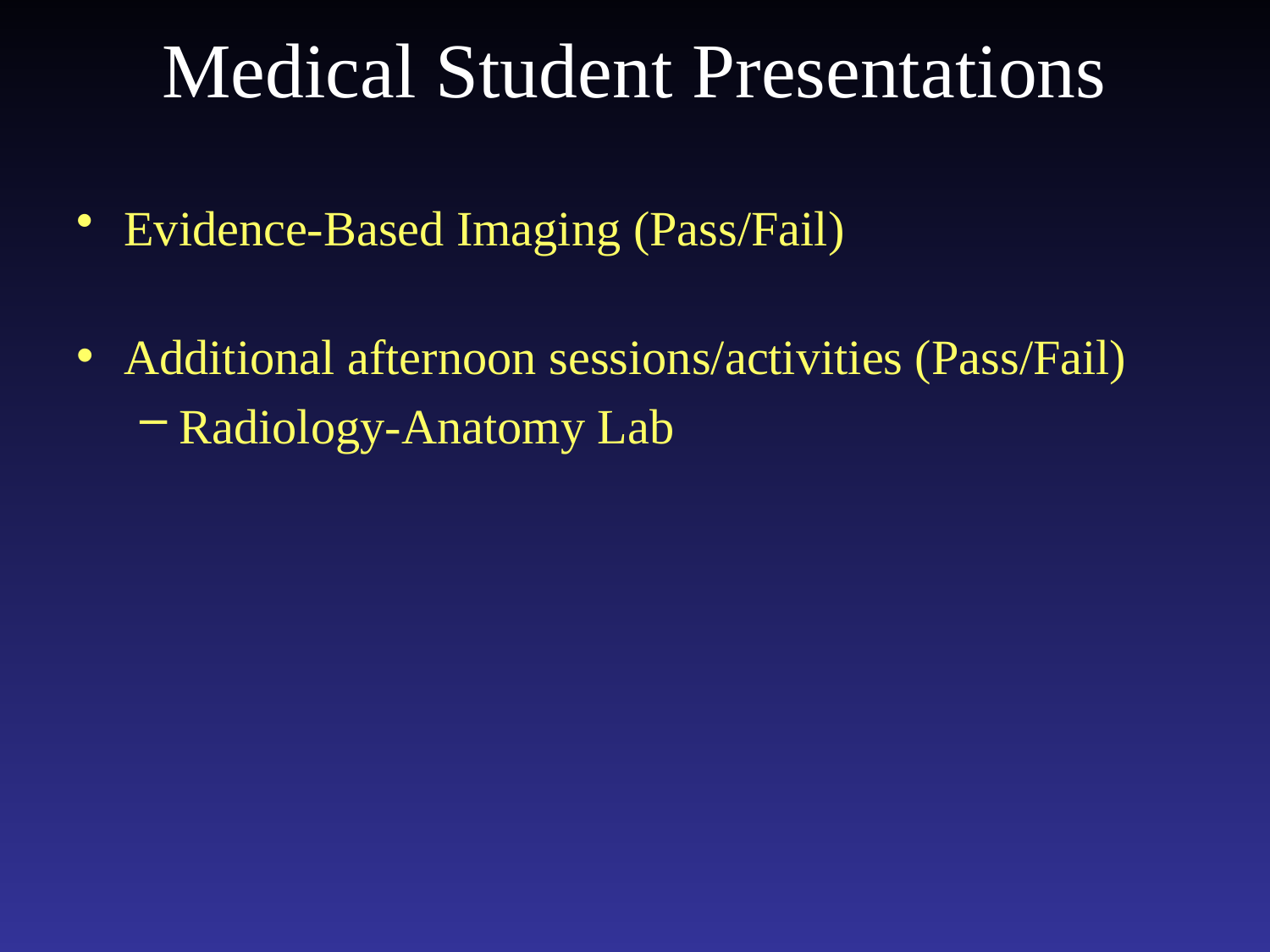

# Medical Student Presentations
Evidence-Based Imaging (Pass/Fail)

Additional afternoon sessions/activities (Pass/Fail)
Radiology-Anatomy Lab